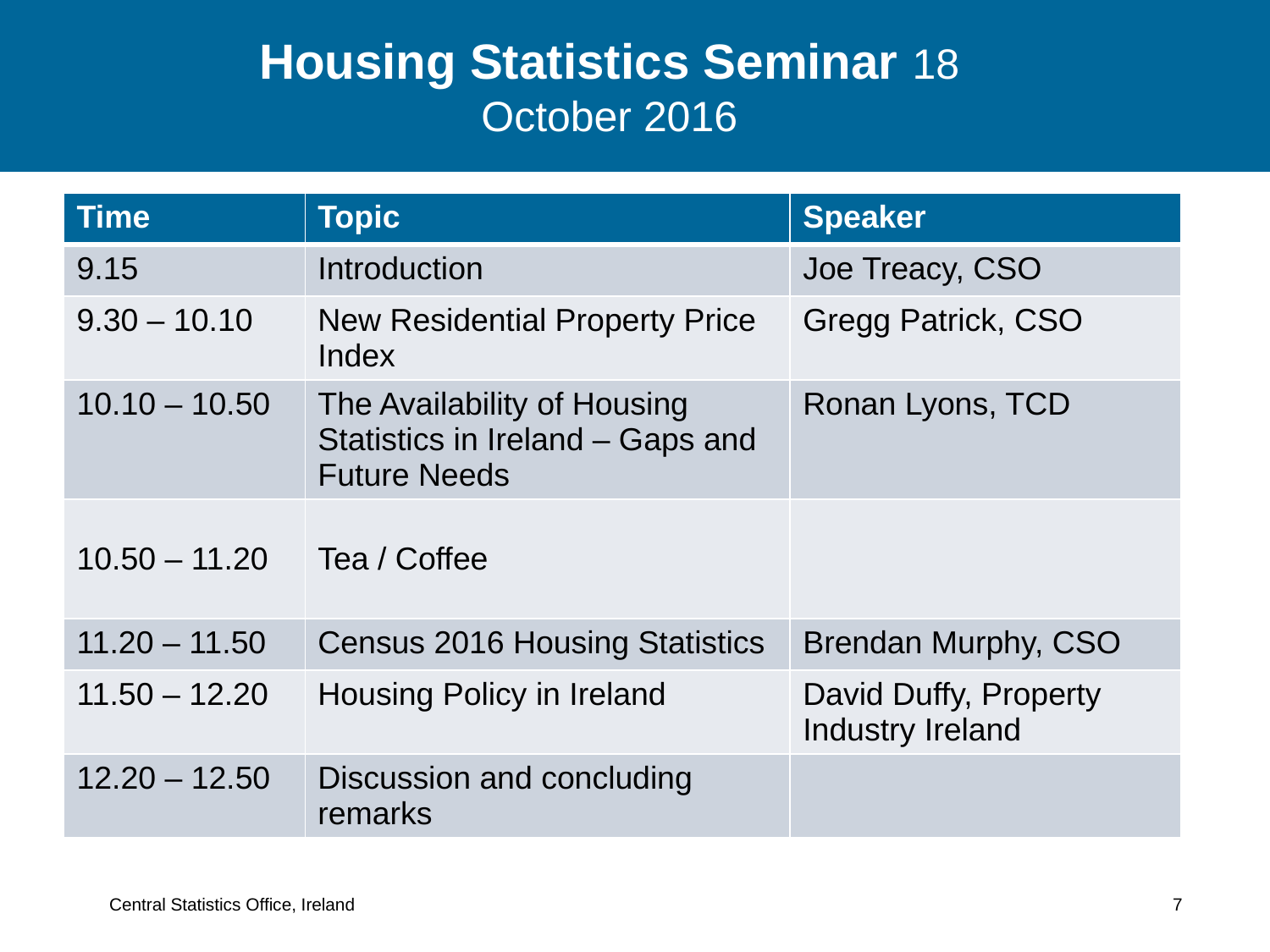

# Housing Statistics Seminar 18 October 2016
| Time | Topic | Speaker |
| --- | --- | --- |
| 9.15 | Introduction | Joe Treacy, CSO |
| 9.30 – 10.10 | New Residential Property Price Index | Gregg Patrick, CSO |
| 10.10 – 10.50 | The Availability of Housing Statistics in Ireland – Gaps and Future Needs | Ronan Lyons, TCD |
| 10.50 – 11.20 | Tea / Coffee |  |
| 11.20 – 11.50 | Census 2016 Housing Statistics | Brendan Murphy, CSO |
| 11.50 – 12.20 | Housing Policy in Ireland | David Duffy, Property Industry Ireland |
| 12.20 – 12.50 | Discussion and concluding remarks |  |
Central Statistics Office, Ireland                                                                                                                                                                        7